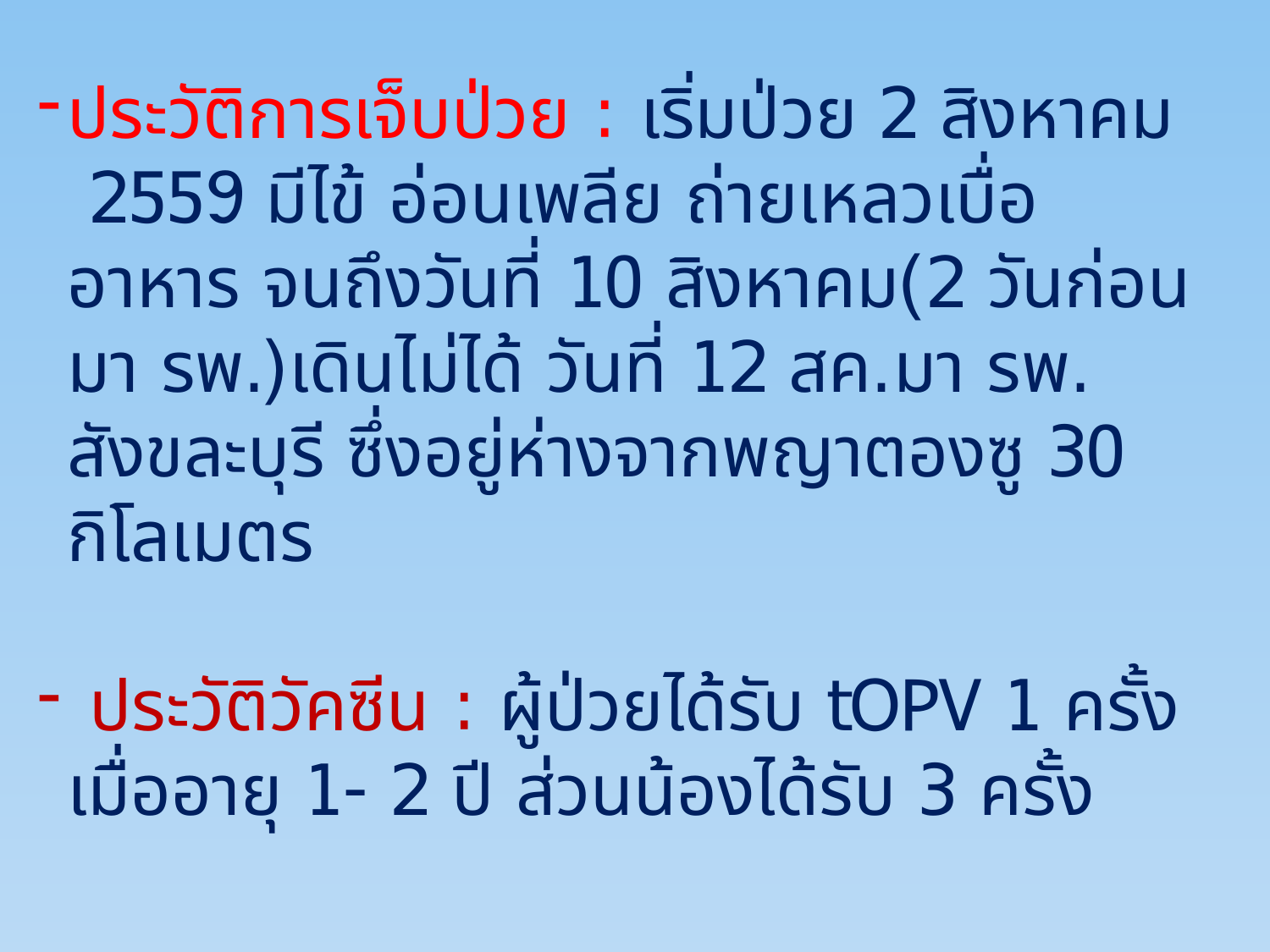

ประวัติการเจ็บป่วย : เริ่มป่วย 2 สิงหาคม 2559 มีไข้ อ่อนเพลีย ถ่ายเหลวเบื่ออาหาร จนถึงวันที่ 10 สิงหาคม(2 วันก่อนมา รพ.)เดินไม่ได้ วันที่ 12 สค.มา รพ. สังขละบุรี ซึ่งอยู่ห่างจากพญาตองซู 30 กิโลเมตร

 ประวัติวัคซีน : ผู้ป่วยได้รับ tOPV 1 ครั้งเมื่ออายุ 1- 2 ปี ส่วนน้องได้รับ 3 ครั้ง